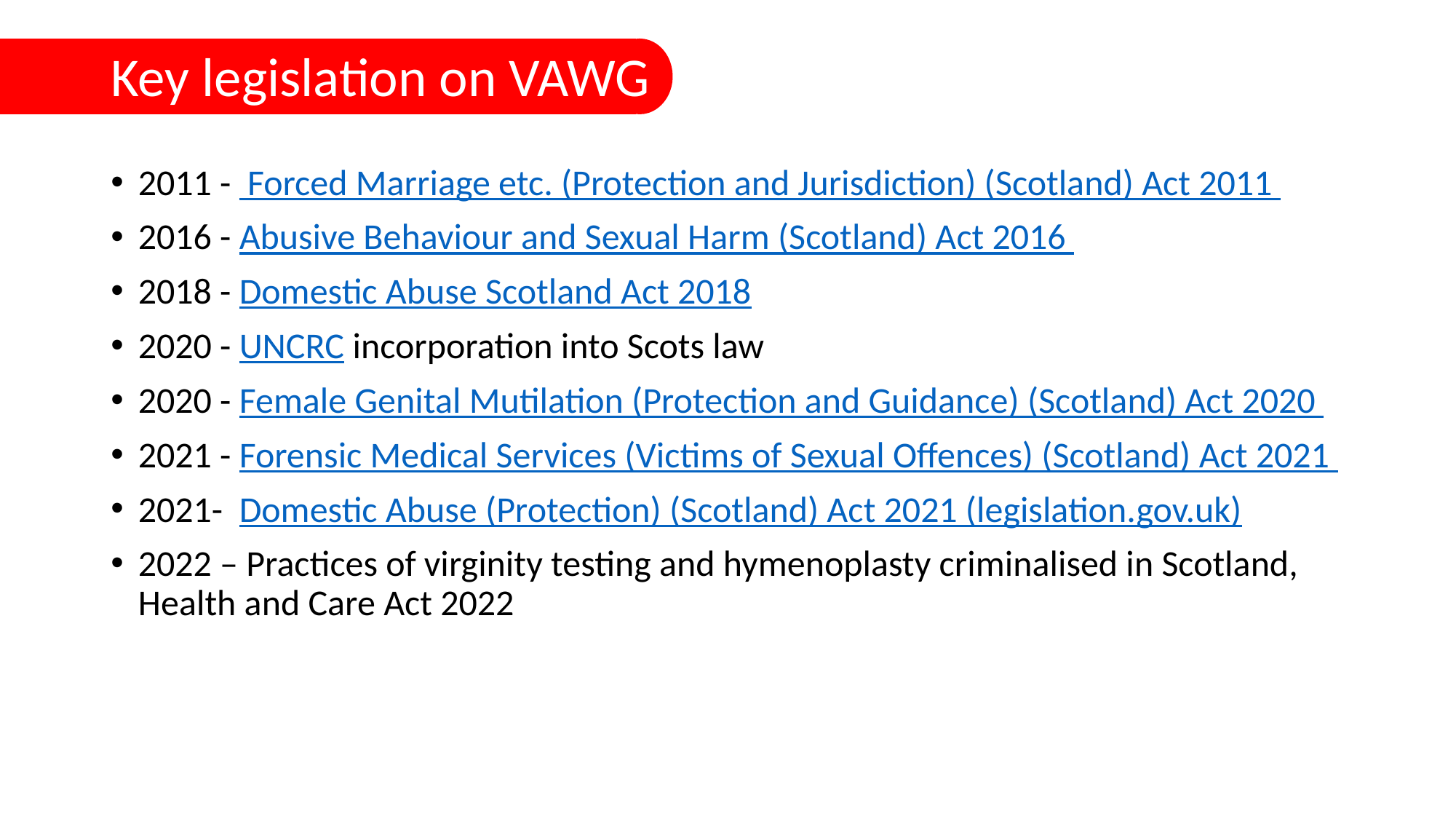

# Key legislation on VAWG

2011 -  Forced Marriage etc. (Protection and Jurisdiction) (Scotland) Act 2011
2016 - Abusive Behaviour and Sexual Harm (Scotland) Act 2016
2018 - Domestic Abuse Scotland Act 2018
2020 - UNCRC incorporation into Scots law
2020 - Female Genital Mutilation (Protection and Guidance) (Scotland) Act 2020
2021 - Forensic Medical Services (Victims of Sexual Offences) (Scotland) Act 2021
2021-  Domestic Abuse (Protection) (Scotland) Act 2021 (legislation.gov.uk)
2022 – Practices of virginity testing and hymenoplasty criminalised in Scotland, Health and Care Act 2022